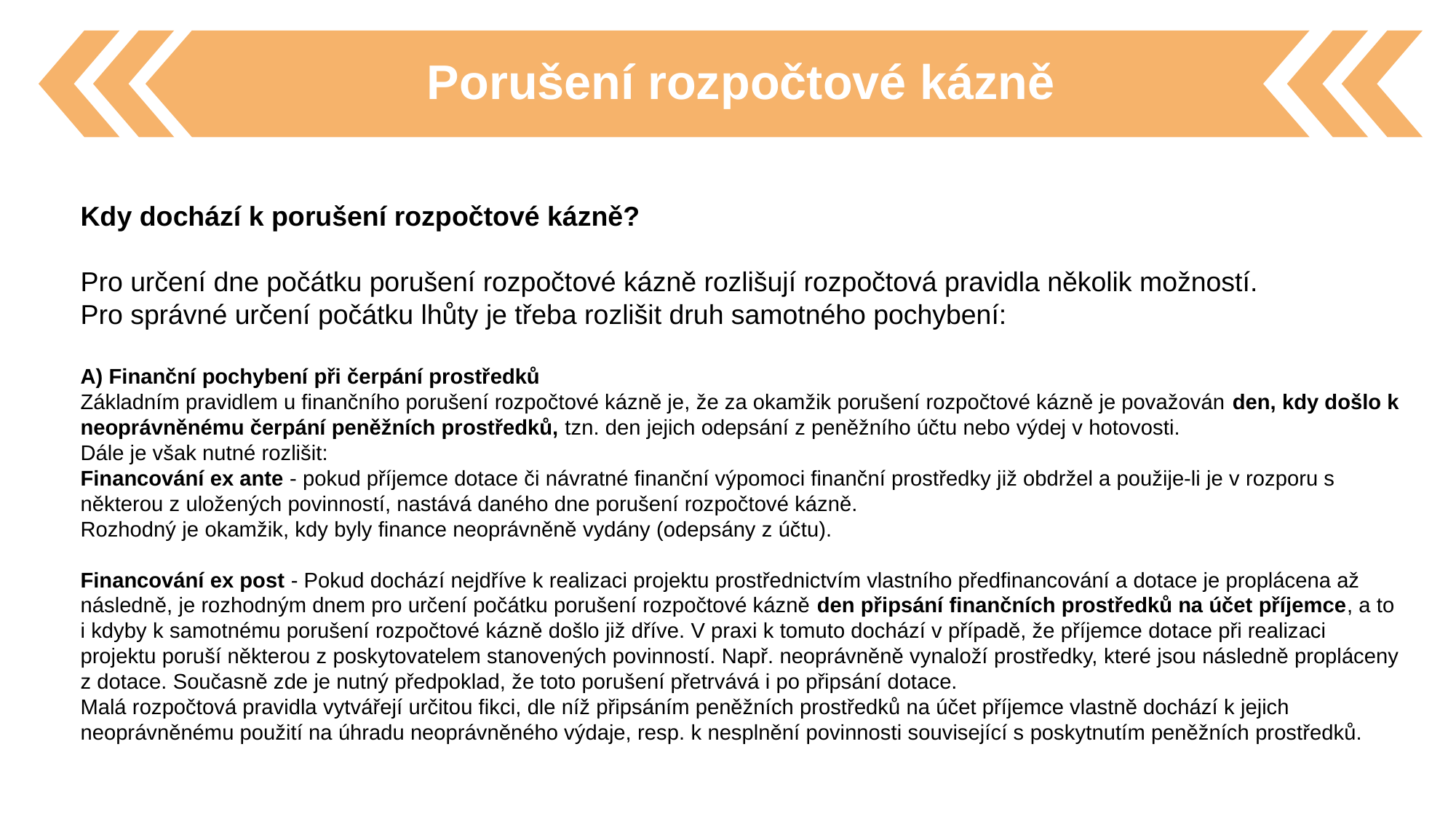

Porušení rozpočtové kázně

Kdy dochází k porušení rozpočtové kázně?

Pro určení dne počátku porušení rozpočtové kázně rozlišují rozpočtová pravidla několik možností.
Pro správné určení počátku lhůty je třeba rozlišit druh samotného pochybení:

A) Finanční pochybení při čerpání prostředků
Základním pravidlem u finančního porušení rozpočtové kázně je, že za okamžik porušení rozpočtové kázně je považován den, kdy došlo k neoprávněnému čerpání peněžních prostředků, tzn. den jejich odepsání z peněžního účtu nebo výdej v hotovosti.
Dále je však nutné rozlišit:
Financování ex ante - pokud příjemce dotace či návratné finanční výpomoci finanční prostředky již obdržel a použije-li je v rozporu s některou z uložených povinností, nastává daného dne porušení rozpočtové kázně.
Rozhodný je okamžik, kdy byly finance neoprávněně vydány (odepsány z účtu).

Financování ex post - Pokud dochází nejdříve k realizaci projektu prostřednictvím vlastního předfinancování a dotace je proplácena až následně, je rozhodným dnem pro určení počátku porušení rozpočtové kázně den připsání finančních prostředků na účet příjemce, a to i kdyby k samotnému porušení rozpočtové kázně došlo již dříve. V praxi k tomuto dochází v případě, že příjemce dotace při realizaci projektu poruší některou z poskytovatelem stanovených povinností. Např. neoprávněně vynaloží prostředky, které jsou následně propláceny z dotace. Současně zde je nutný předpoklad, že toto porušení přetrvává i po připsání dotace.
Malá rozpočtová pravidla vytvářejí určitou fikci, dle níž připsáním peněžních prostředků na účet příjemce vlastně dochází k jejich neoprávněnému použití na úhradu neoprávněného výdaje, resp. k nesplnění povinnosti související s poskytnutím peněžních prostředků.